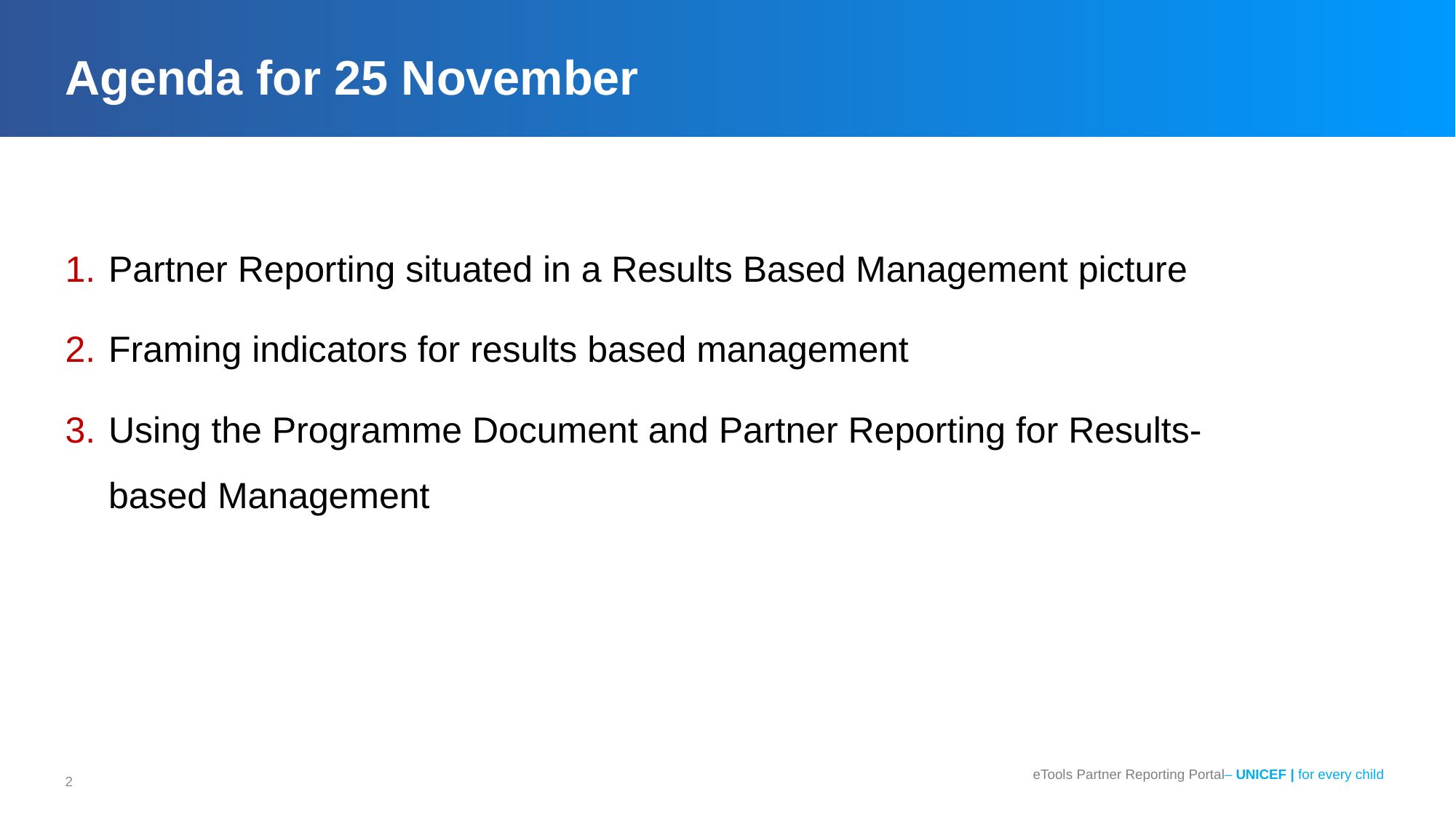

# Agenda for 25 November
Partner Reporting situated in a Results Based Management picture
Framing indicators for results based management
Using the Programme Document and Partner Reporting for Results-based Management
eTools Partner Reporting Portal– UNICEF | for every child
2